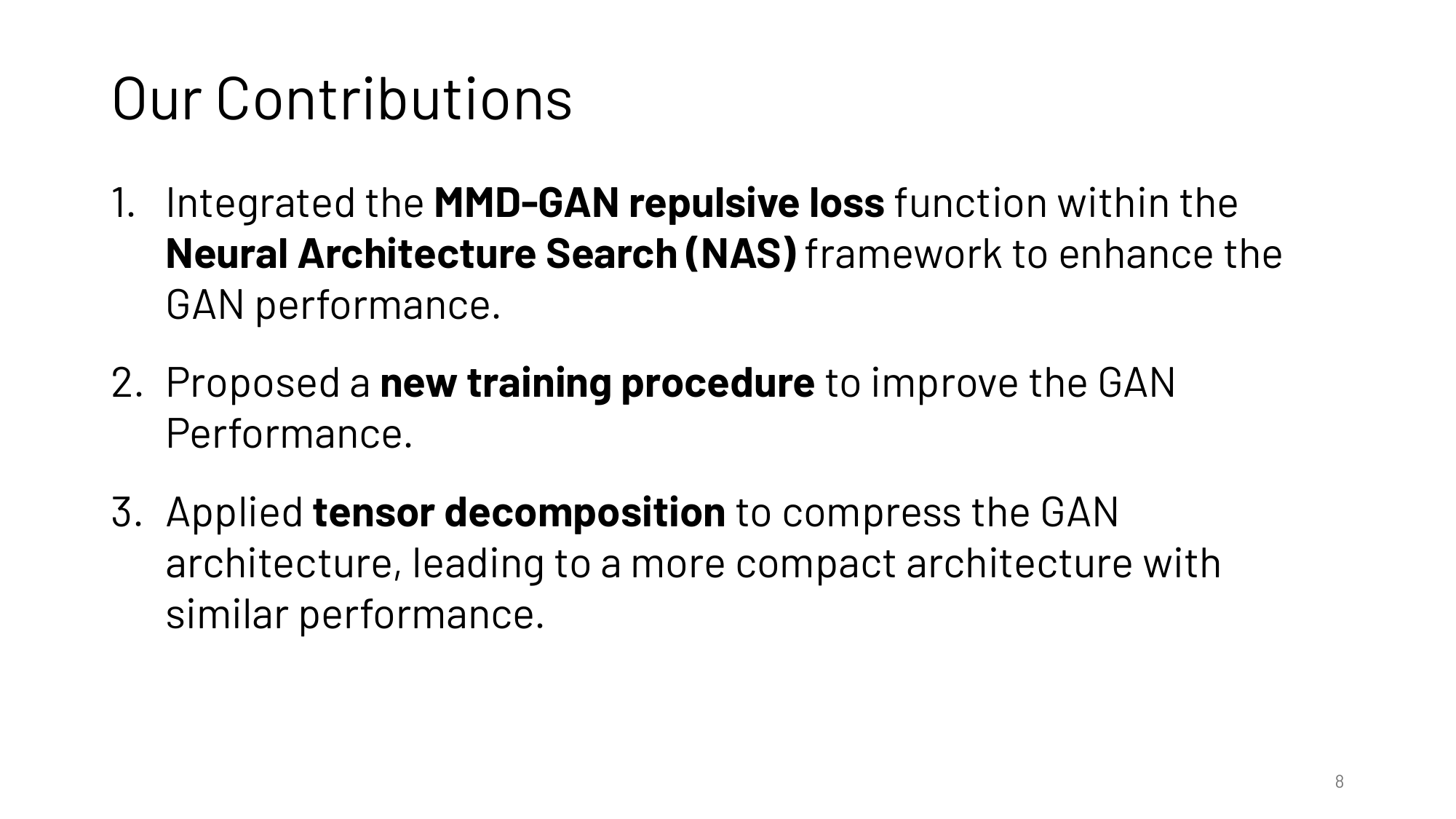

# Our Contributions
Integrated the MMD-GAN repulsive loss function within the Neural Architecture Search (NAS) framework to enhance the GAN performance.
Proposed a new training procedure to improve the GAN Performance.
Applied tensor decomposition to compress the GAN architecture, leading to a more compact architecture with similar performance.

8